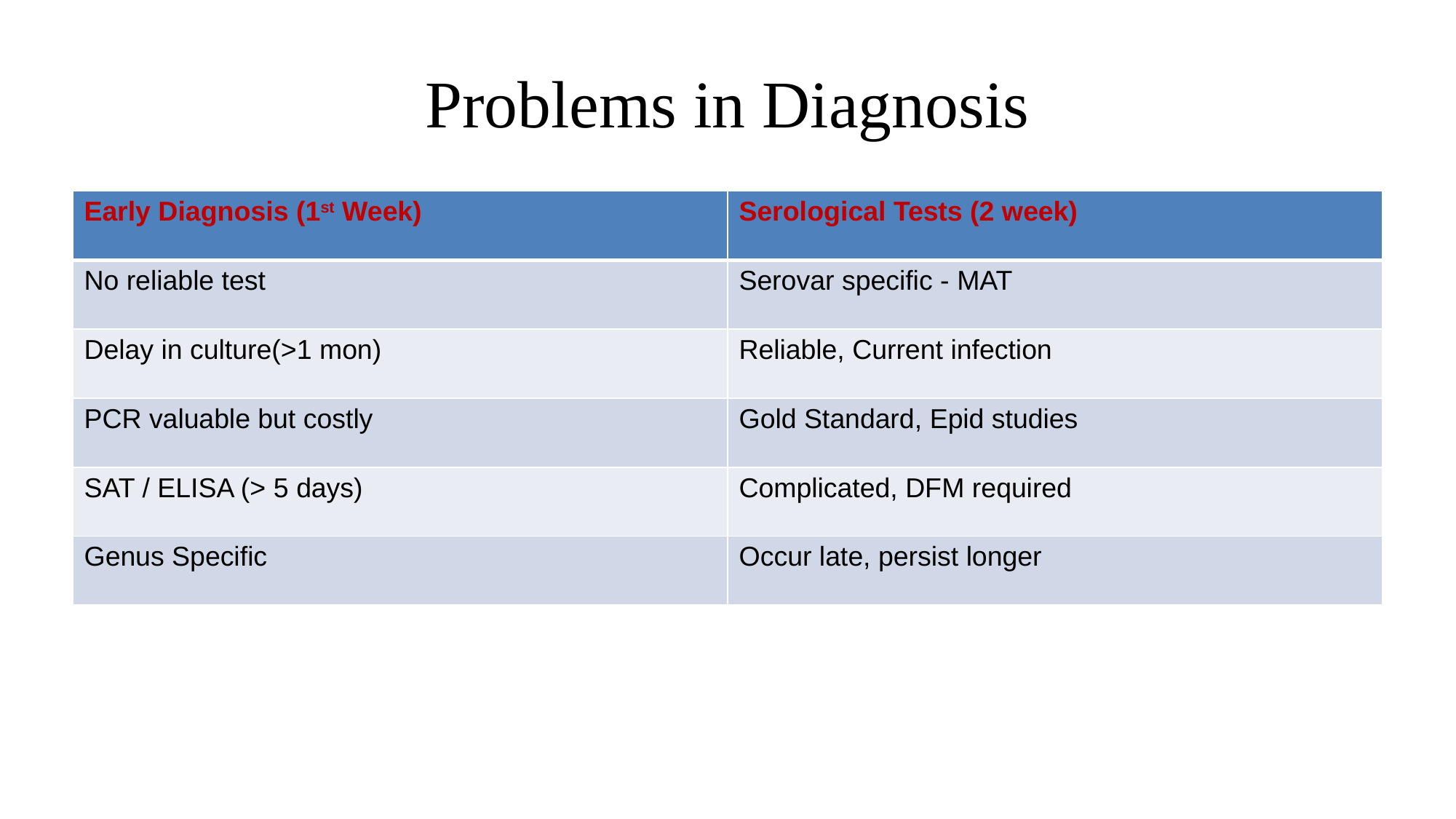

# Problems in Diagnosis
| Early Diagnosis (1st Week) | Serological Tests (2 week) |
| --- | --- |
| No reliable test | Serovar specific - MAT |
| Delay in culture(>1 mon) | Reliable, Current infection |
| PCR valuable but costly | Gold Standard, Epid studies |
| SAT / ELISA (> 5 days) | Complicated, DFM required |
| Genus Specific | Occur late, persist longer |